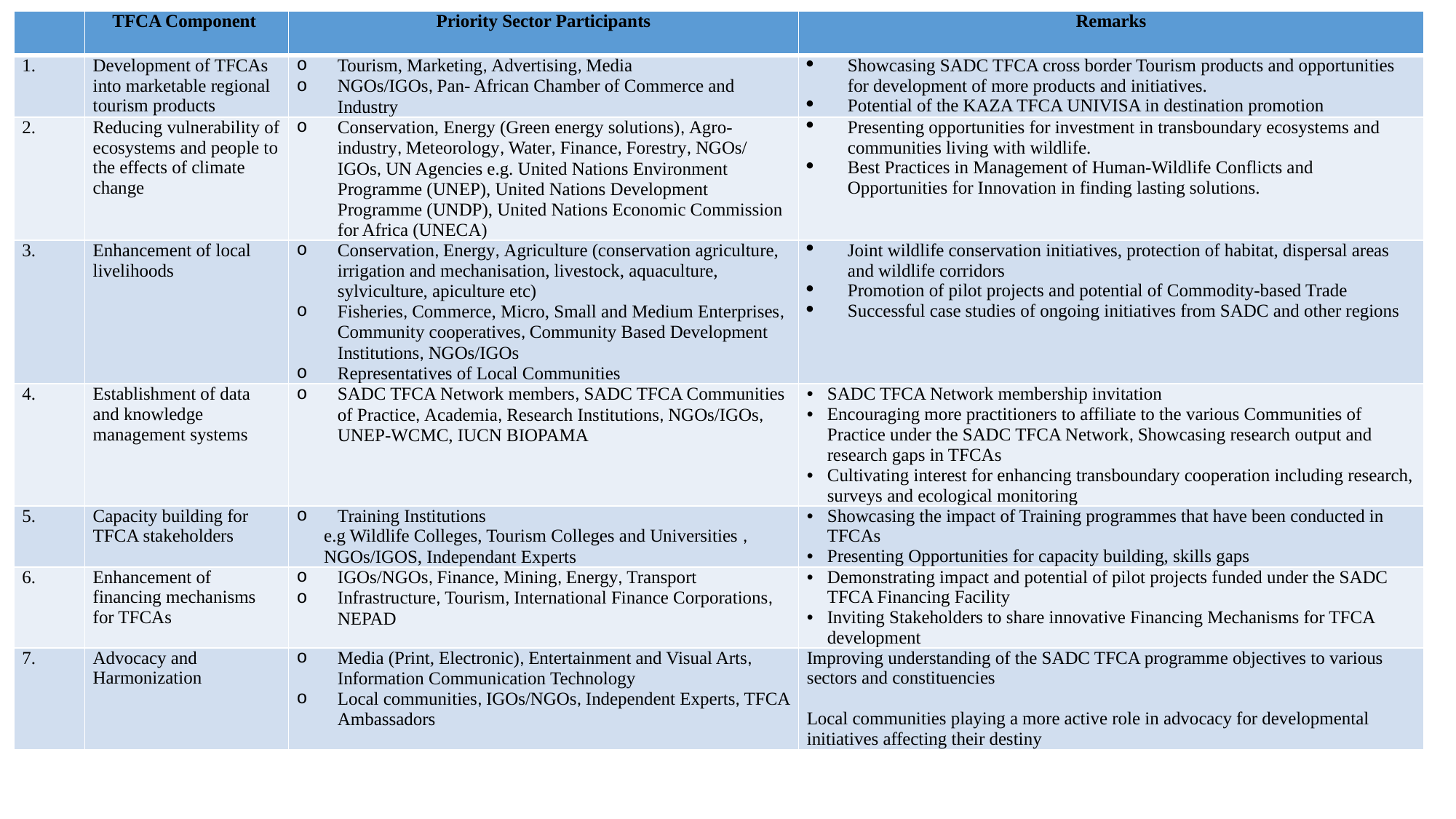

|  | TFCA Component | Priority Sector Participants | Remarks |
| --- | --- | --- | --- |
| 1. | Development of TFCAs into marketable regional tourism products | Tourism, Marketing, Advertising, Media NGOs/IGOs, Pan- African Chamber of Commerce and Industry | Showcasing SADC TFCA cross border Tourism products and opportunities for development of more products and initiatives. Potential of the KAZA TFCA UNIVISA in destination promotion |
| 2. | Reducing vulnerability of ecosystems and people to the effects of climate change | Conservation, Energy (Green energy solutions), Agro-industry, Meteorology, Water, Finance, Forestry, NGOs/ IGOs, UN Agencies e.g. United Nations Environment Programme (UNEP), United Nations Development Programme (UNDP), United Nations Economic Commission for Africa (UNECA) | Presenting opportunities for investment in transboundary ecosystems and communities living with wildlife. Best Practices in Management of Human-Wildlife Conflicts and Opportunities for Innovation in finding lasting solutions. |
| 3. | Enhancement of local livelihoods | Conservation, Energy, Agriculture (conservation agriculture, irrigation and mechanisation, livestock, aquaculture, sylviculture, apiculture etc) Fisheries, Commerce, Micro, Small and Medium Enterprises, Community cooperatives, Community Based Development Institutions, NGOs/IGOs Representatives of Local Communities | Joint wildlife conservation initiatives, protection of habitat, dispersal areas and wildlife corridors Promotion of pilot projects and potential of Commodity-based Trade Successful case studies of ongoing initiatives from SADC and other regions |
| 4. | Establishment of data and knowledge management systems | SADC TFCA Network members, SADC TFCA Communities of Practice, Academia, Research Institutions, NGOs/IGOs, UNEP-WCMC, IUCN BIOPAMA | SADC TFCA Network membership invitation Encouraging more practitioners to affiliate to the various Communities of Practice under the SADC TFCA Network, Showcasing research output and research gaps in TFCAs Cultivating interest for enhancing transboundary cooperation including research, surveys and ecological monitoring |
| 5. | Capacity building for TFCA stakeholders | Training Institutions e.g Wildlife Colleges, Tourism Colleges and Universities , NGOs/IGOS, Independant Experts | Showcasing the impact of Training programmes that have been conducted in TFCAs Presenting Opportunities for capacity building, skills gaps |
| 6. | Enhancement of financing mechanisms for TFCAs | IGOs/NGOs, Finance, Mining, Energy, Transport Infrastructure, Tourism, International Finance Corporations, NEPAD | Demonstrating impact and potential of pilot projects funded under the SADC TFCA Financing Facility  Inviting Stakeholders to share innovative Financing Mechanisms for TFCA development |
| 7. | Advocacy and Harmonization | Media (Print, Electronic), Entertainment and Visual Arts, Information Communication Technology Local communities, IGOs/NGOs, Independent Experts, TFCA Ambassadors | Improving understanding of the SADC TFCA programme objectives to various sectors and constituencies   Local communities playing a more active role in advocacy for developmental initiatives affecting their destiny |
#